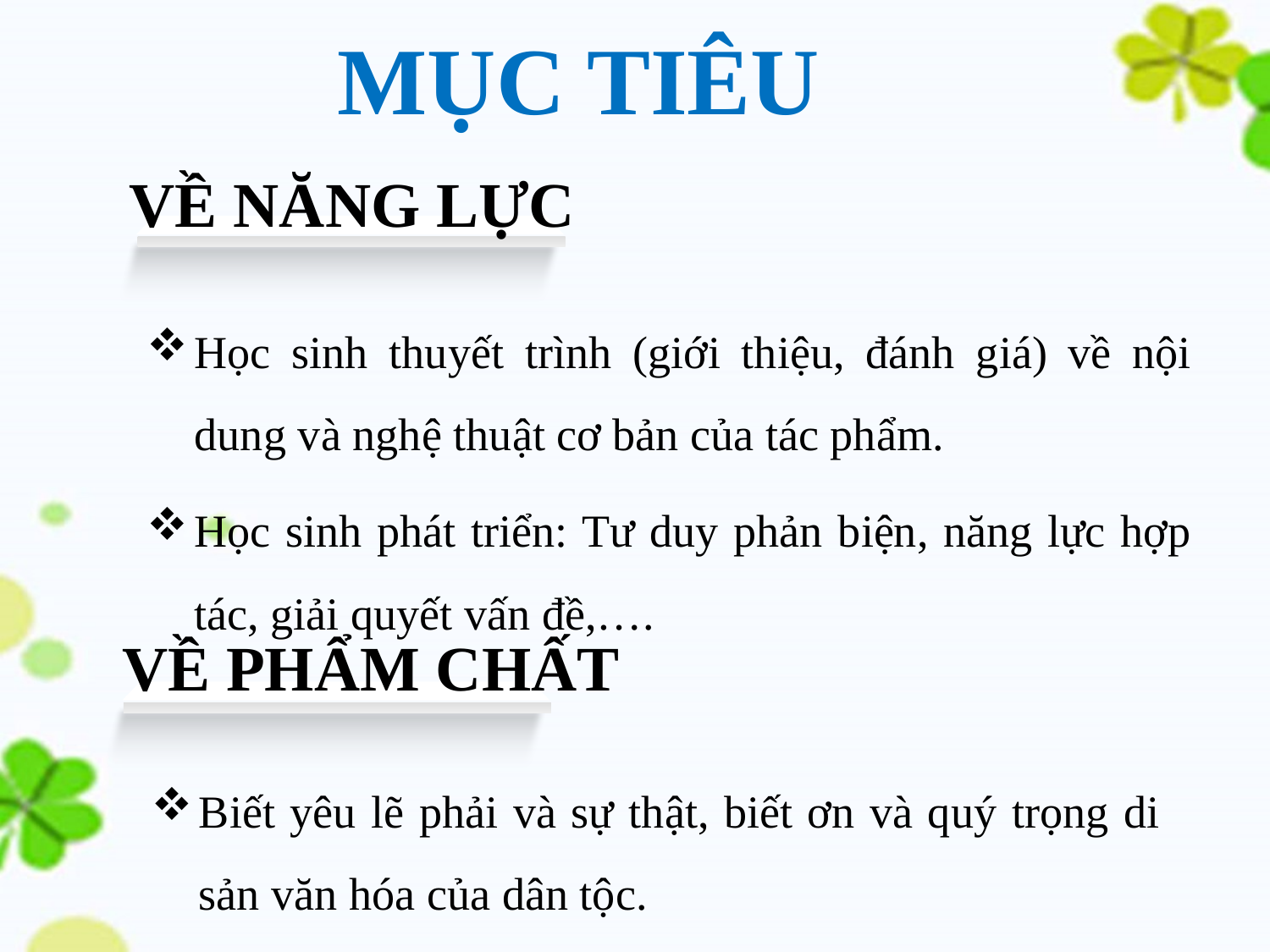

MỤC TIÊU
VỀ NĂNG LỰC

Học sinh thuyết trình (giới thiệu, đánh giá) về nội dung và nghệ thuật cơ bản của tác phẩm.
Học sinh phát triển: Tư duy phản biện, năng lực hợp tác, giải quyết vấn đề,….
VỀ PHẨM CHẤT

Biết yêu lẽ phải và sự thật, biết ơn và quý trọng di sản văn hóa của dân tộc.